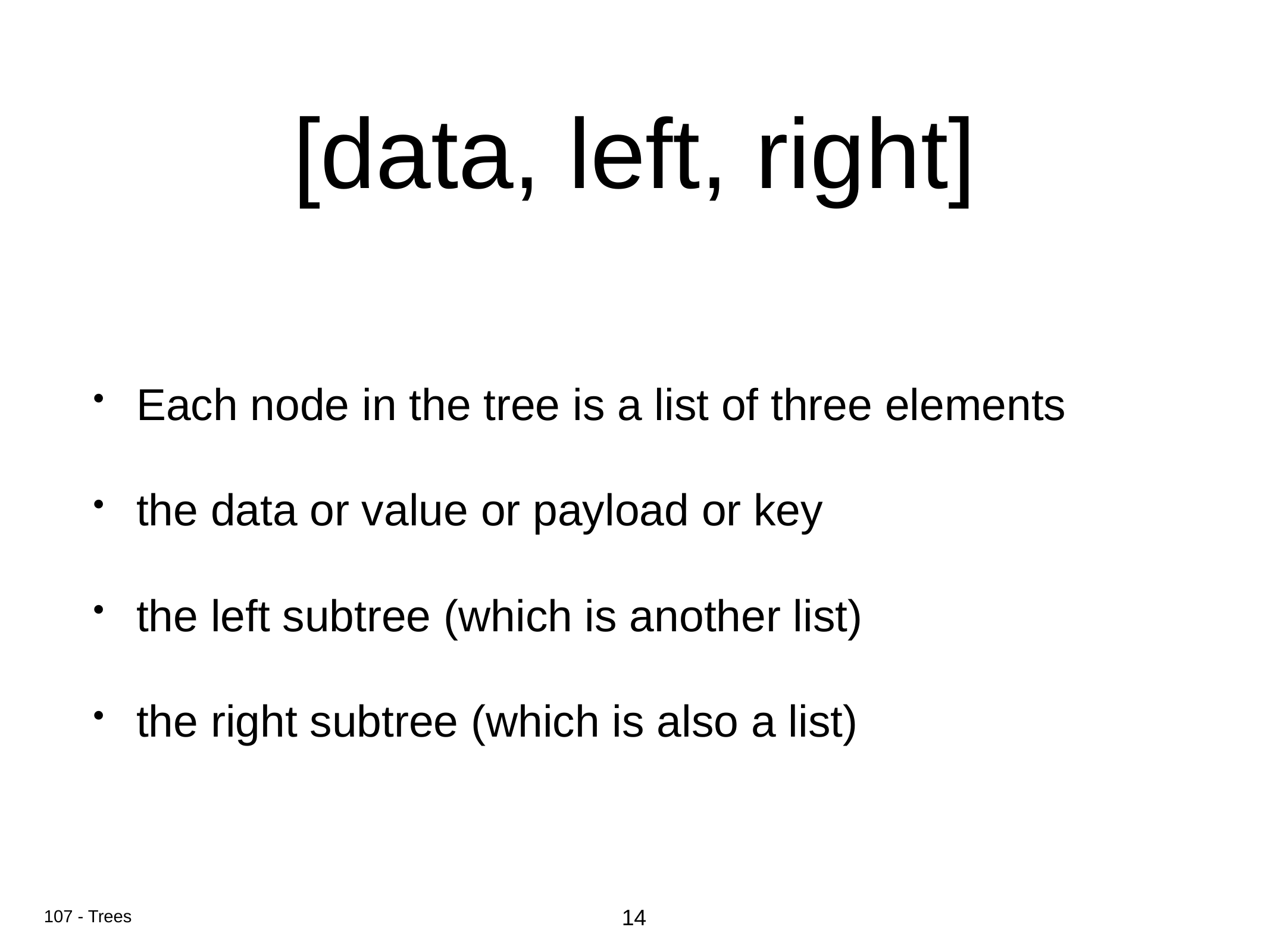

# [data, left, right]
Each node in the tree is a list of three elements
the data or value or payload or key
the left subtree (which is another list)
the right subtree (which is also a list)
14